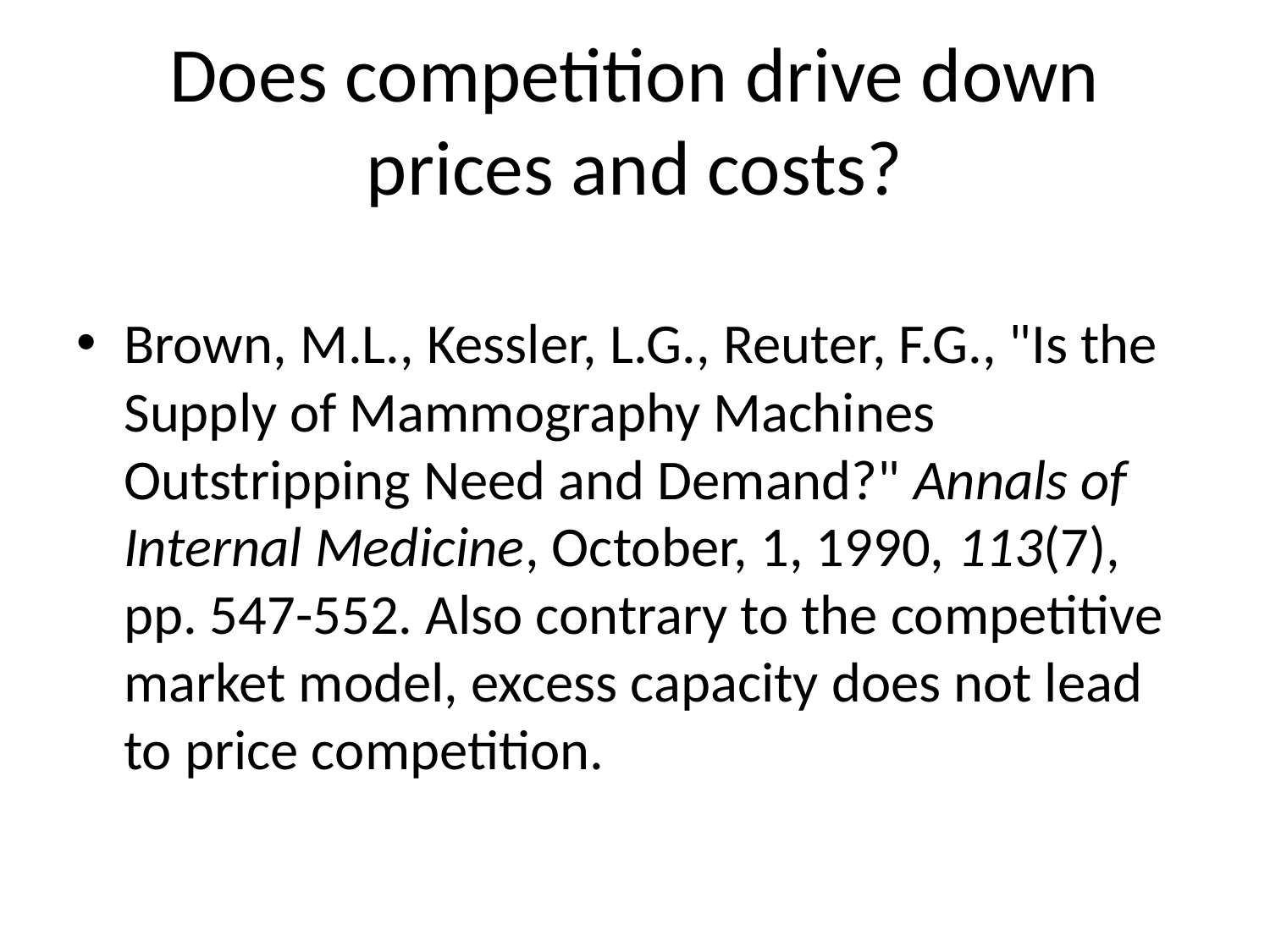

# Does competition drive down prices and costs?

Brown, M.L., Kessler, L.G., Reuter, F.G., "Is the Supply of Mammography Machines Outstripping Need and Demand?" Annals of Internal Medicine, October, 1, 1990, 113(7), pp. 547-552. Also contrary to the competitive market model, excess capacity does not lead to price competition.